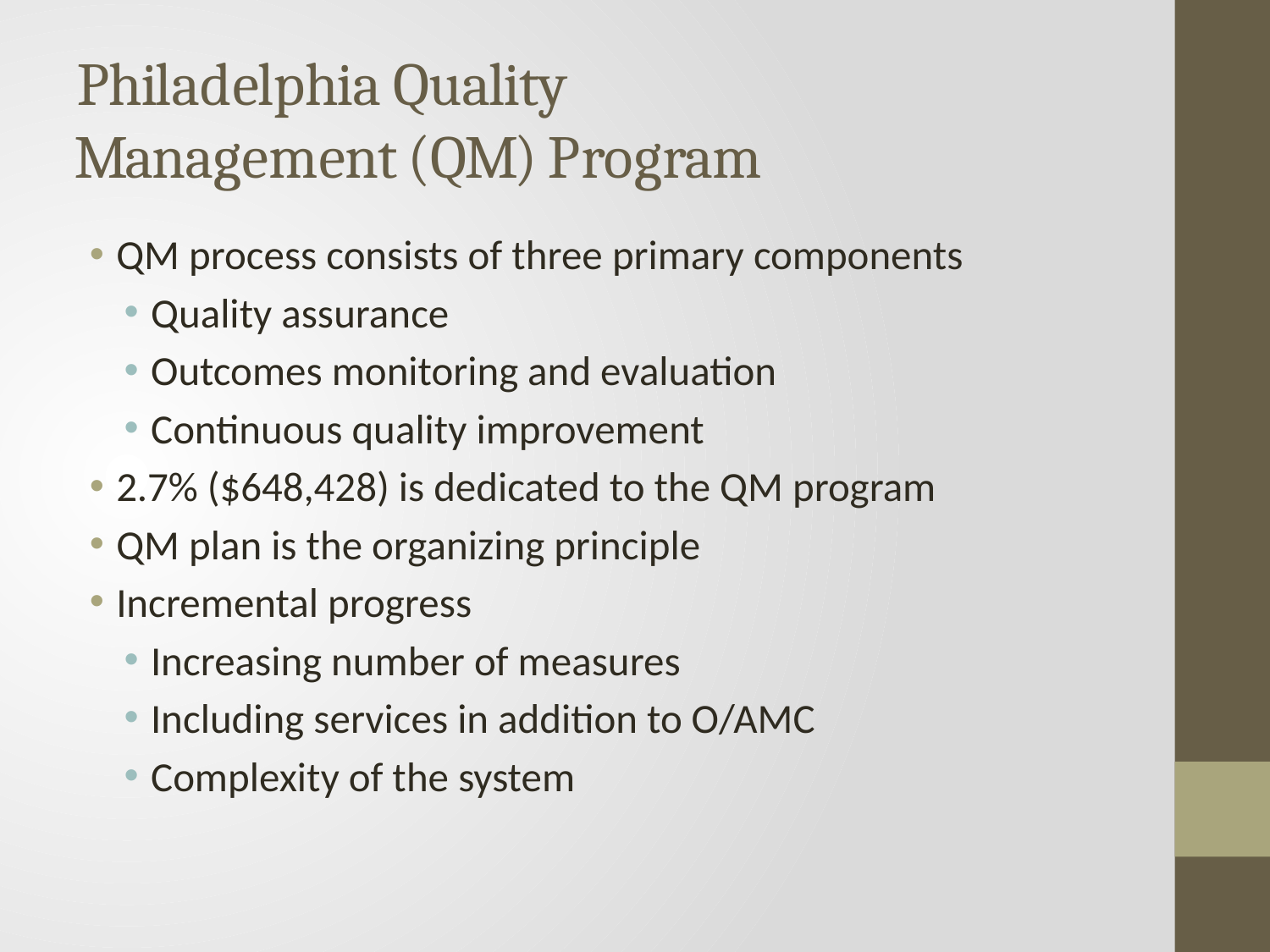

# Philadelphia Quality Management (QM) Program
QM process consists of three primary components
Quality assurance
Outcomes monitoring and evaluation
Continuous quality improvement
2.7% ($648,428) is dedicated to the QM program
QM plan is the organizing principle
Incremental progress
Increasing number of measures
Including services in addition to O/AMC
Complexity of the system